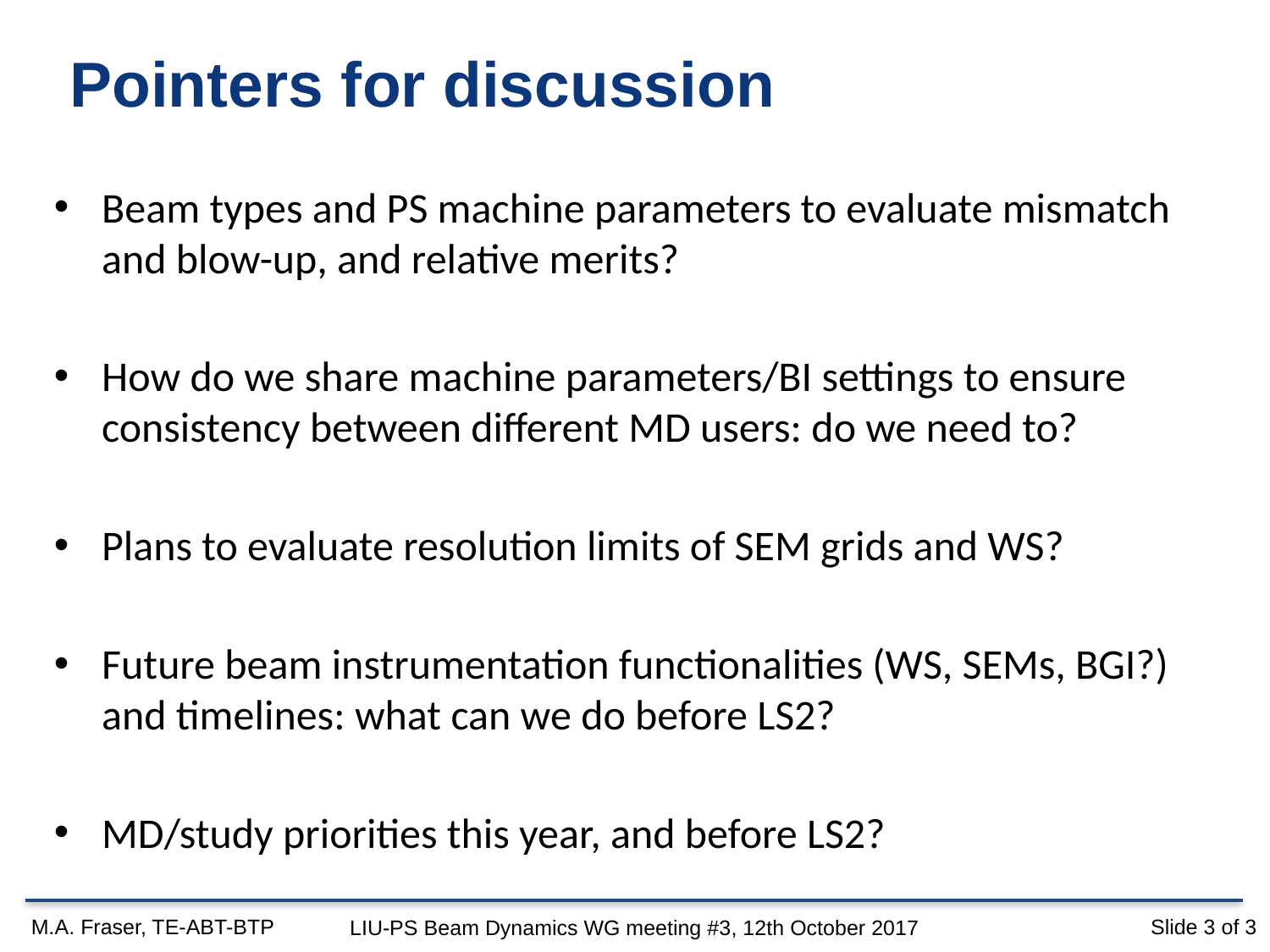

Pointers for discussion
Beam types and PS machine parameters to evaluate mismatch and blow-up, and relative merits?

How do we share machine parameters/BI settings to ensure consistency between different MD users: do we need to?

Plans to evaluate resolution limits of SEM grids and WS?

Future beam instrumentation functionalities (WS, SEMs, BGI?) and timelines: what can we do before LS2?

MD/study priorities this year, and before LS2?

Slide 3 of 3
M.A. Fraser, TE-ABT-BTP
LIU-PS Beam Dynamics WG meeting #3, 12th October 2017